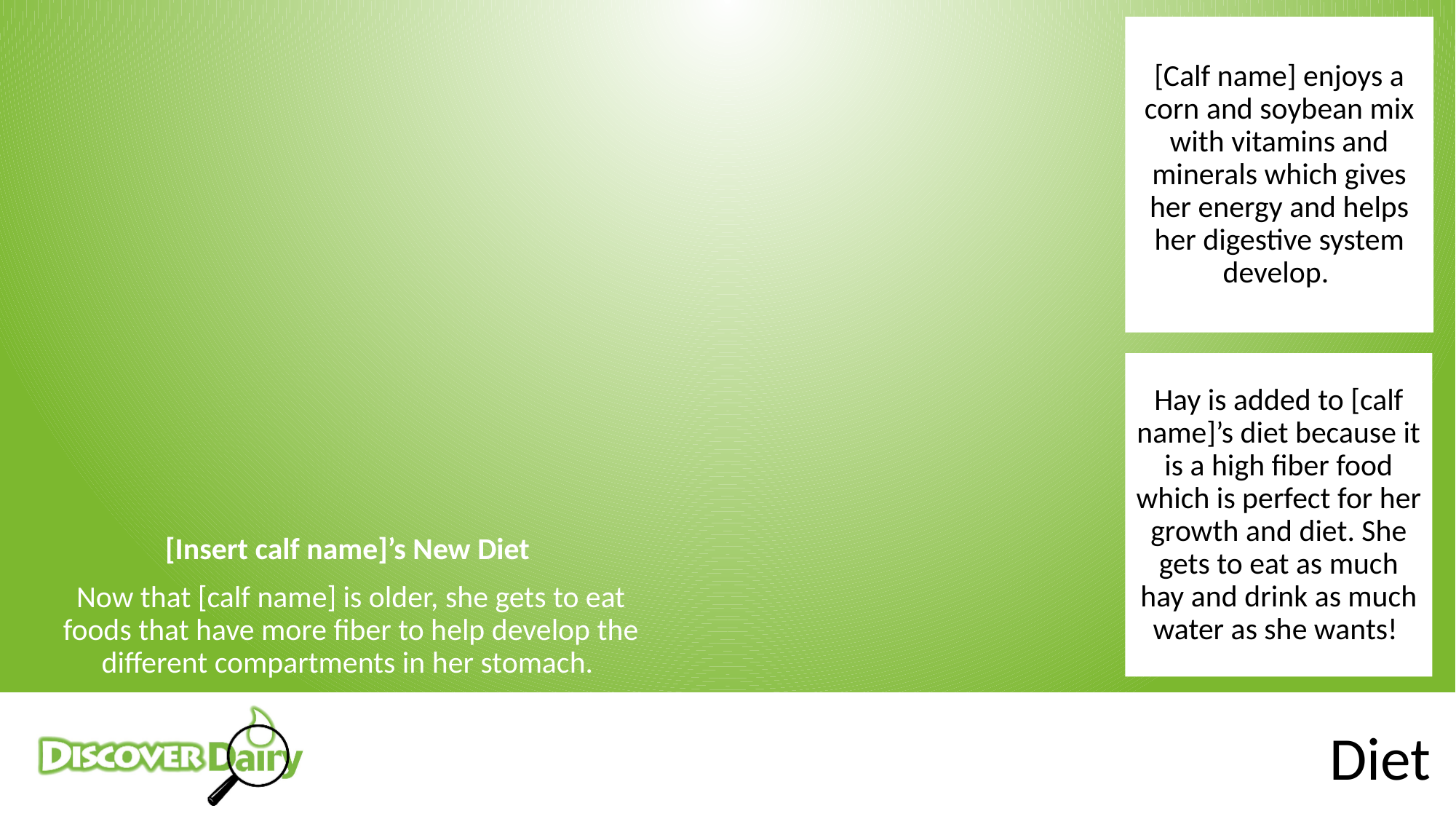

[Calf name] enjoys a corn and soybean mix with vitamins and minerals which gives her energy and helps her digestive system develop.

Hay is added to [calf name]’s diet because it is a high fiber food which is perfect for her growth and diet. She gets to eat as much hay and drink as much water as she wants!

[Insert calf name]’s New Diet
Now that [calf name] is older, she gets to eat foods that have more fiber to help develop the different compartments in her stomach.